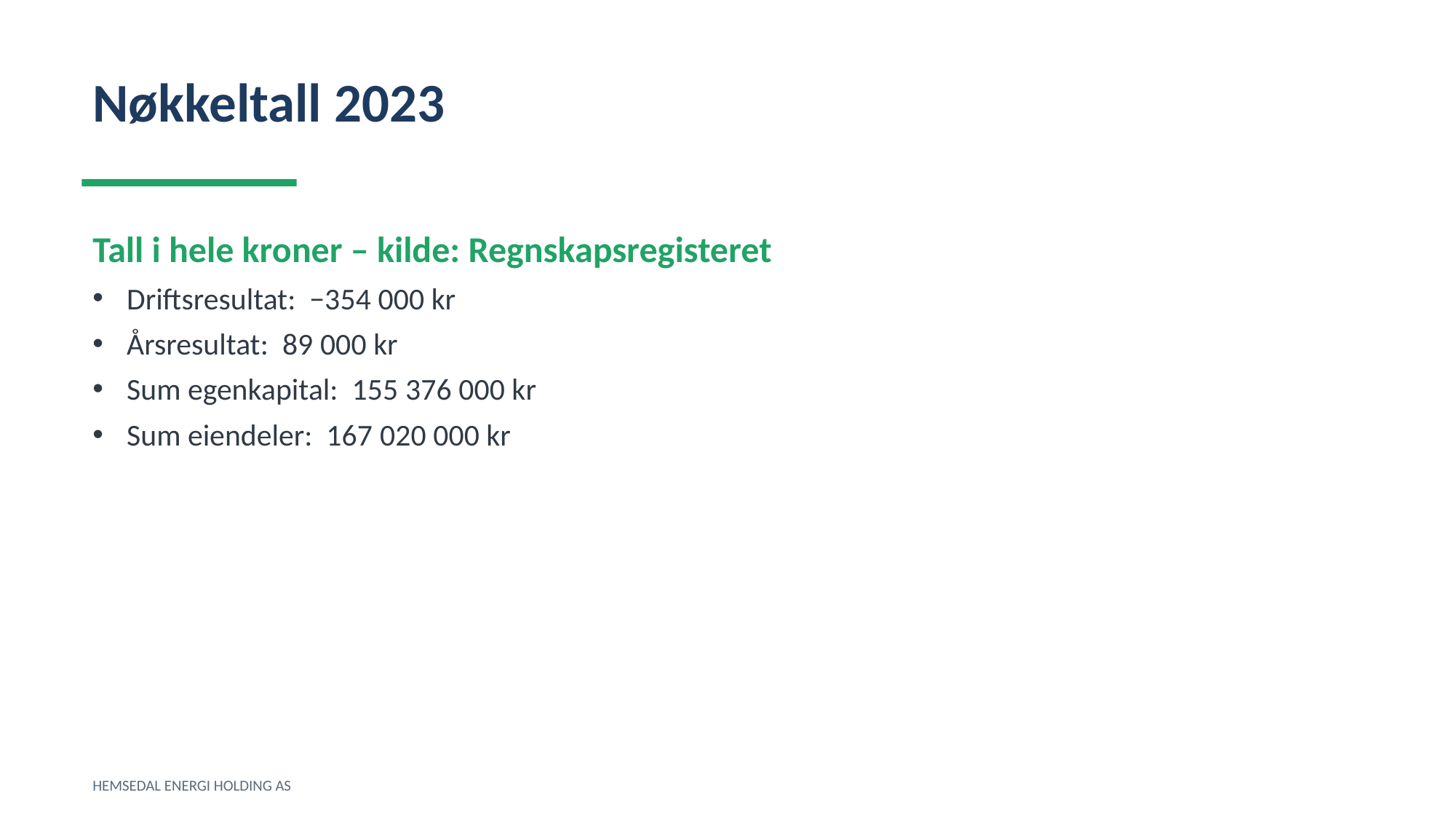

Nøkkeltall 2023

Tall i hele kroner – kilde: Regnskapsregisteret
Driftsresultat:  −354 000 kr
Årsresultat:  89 000 kr
Sum egenkapital:  155 376 000 kr
Sum eiendeler:  167 020 000 kr
HEMSEDAL ENERGI HOLDING AS